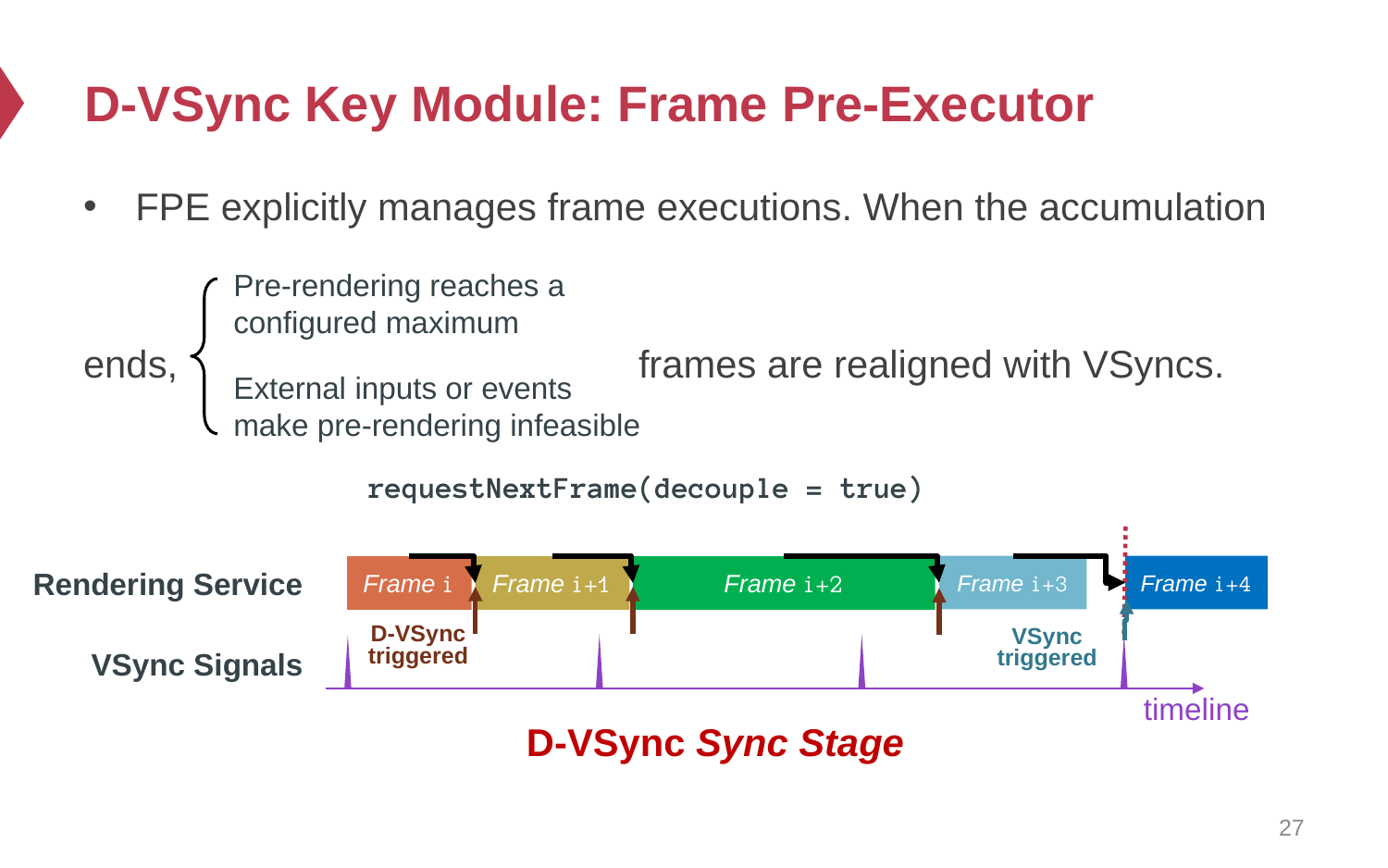

# D-VSync Key Module: Frame Pre-Executor
FPE explicitly manages frame executions. When the accumulation

ends, 			      	frames are realigned with VSyncs.
Pre-rendering reaches a configured maximum

External inputs or events make pre-rendering infeasible
requestNextFrame(decouple = true)

timeline
Frame i+3
Frame i+4
Frame i
Frame i+1
Frame i+2
Rendering Service
D-VSync
triggered
VSync
triggered
VSync Signals
D-VSync Sync Stage
27